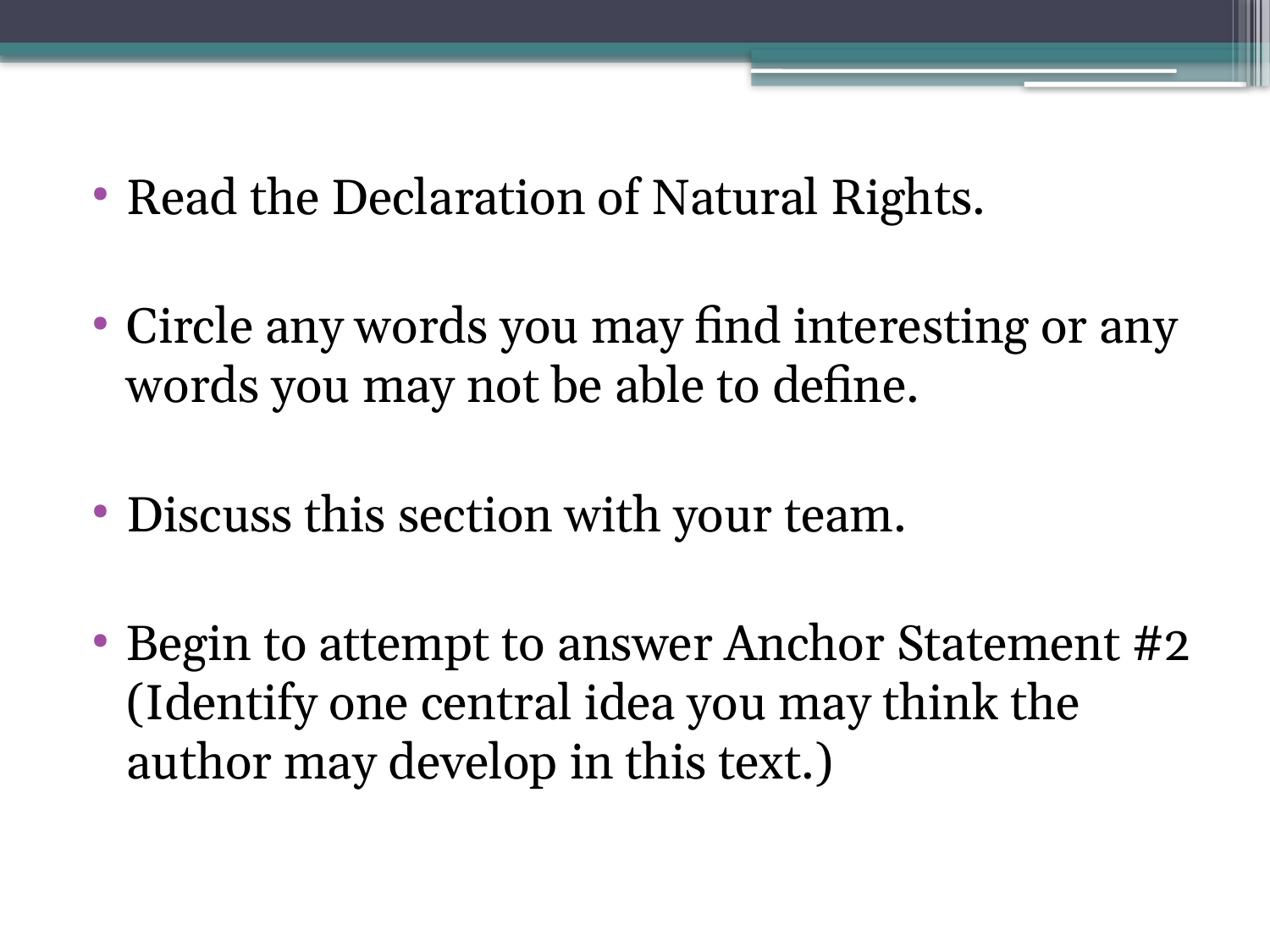

Read the Declaration of Natural Rights.

Circle any words you may find interesting or any words you may not be able to define.

Discuss this section with your team.

Begin to attempt to answer Anchor Statement #2 (Identify one central idea you may think the author may develop in this text.)